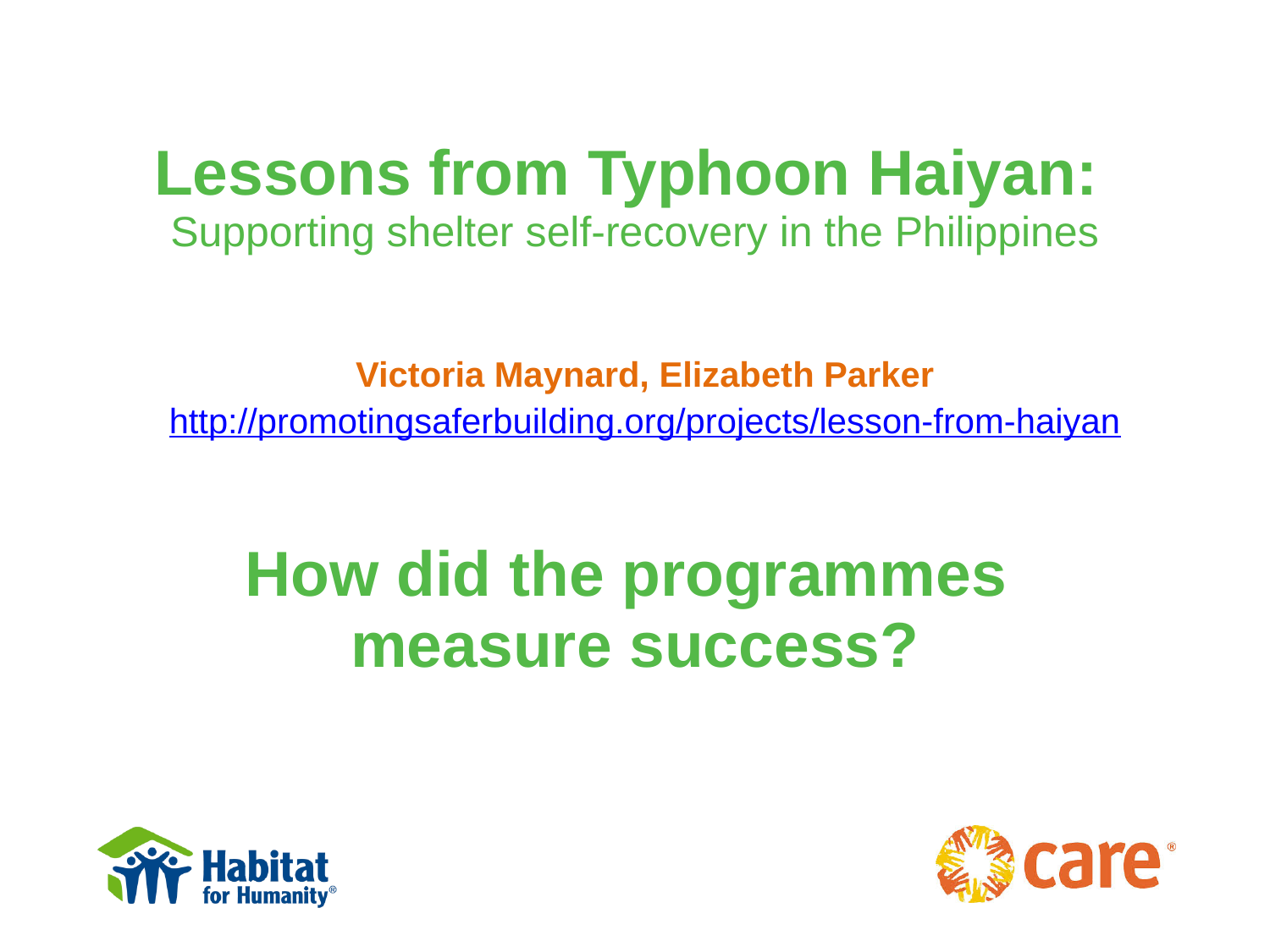

# Lessons from Typhoon Haiyan: Supporting shelter self-recovery in the Philippines How did the programmes measure success?
Victoria Maynard, Elizabeth Parker
http://promotingsaferbuilding.org/projects/lesson-from-haiyan